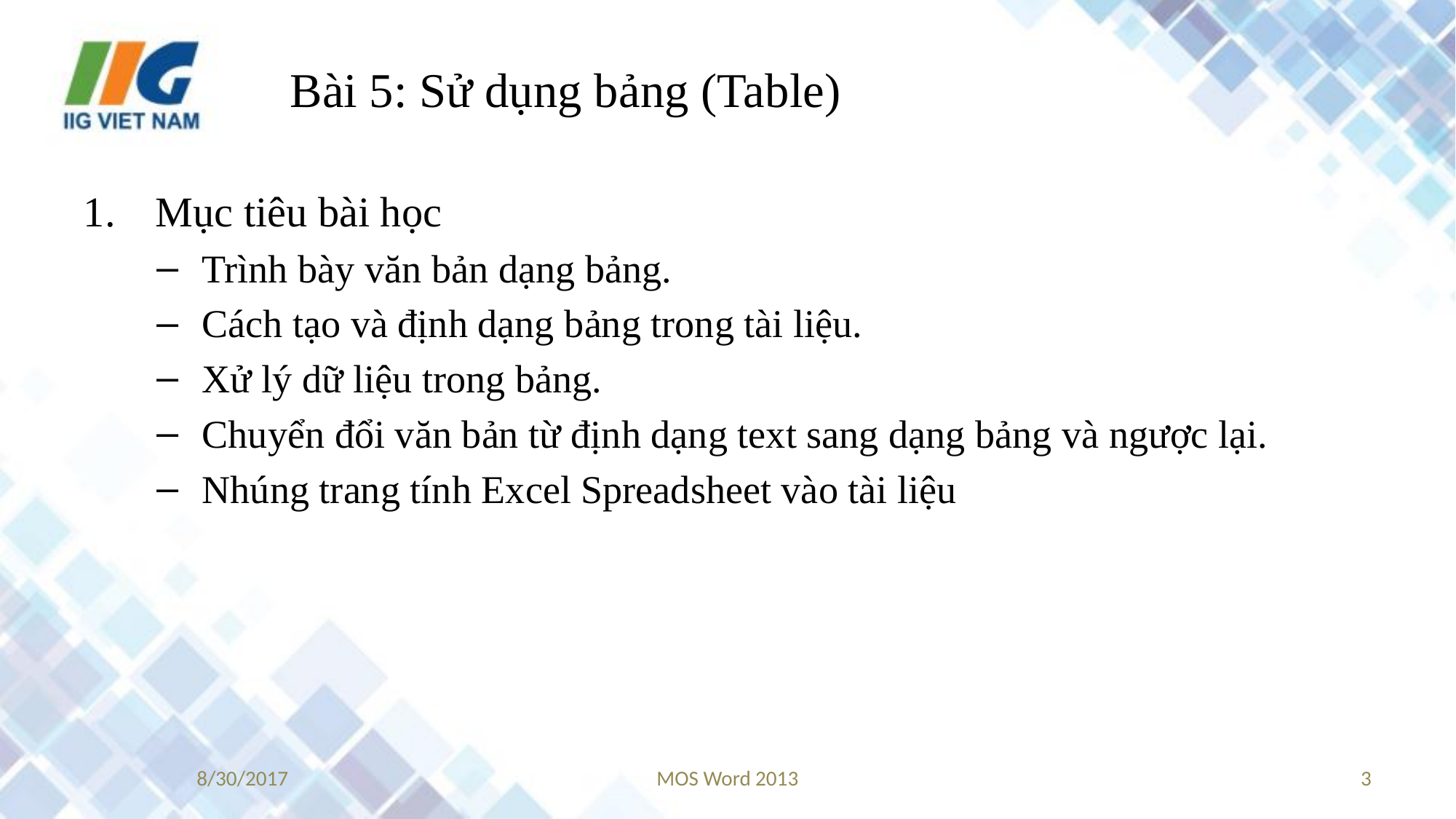

# Bài 5: Sử dụng bảng (Table)
 Mục tiêu bài học
Trình bày văn bản dạng bảng.
Cách tạo và định dạng bảng trong tài liệu.
Xử lý dữ liệu trong bảng.
Chuyển đổi văn bản từ định dạng text sang dạng bảng và ngược lại.
Nhúng trang tính Excel Spreadsheet vào tài liệu

8/30/2017
MOS Word 2013
3